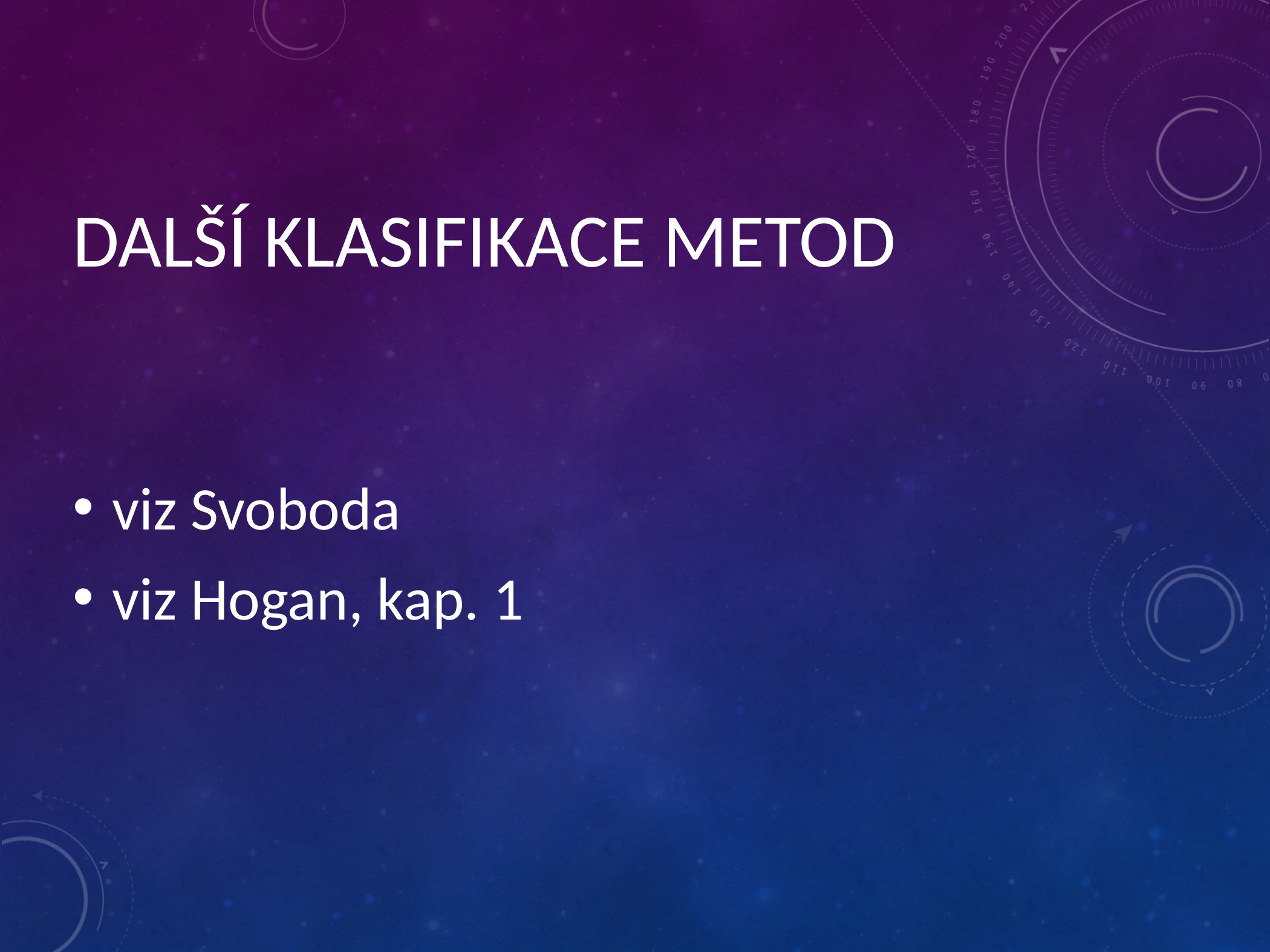

# další KLASIFIKACE METOD
viz Svoboda
viz Hogan, kap. 1